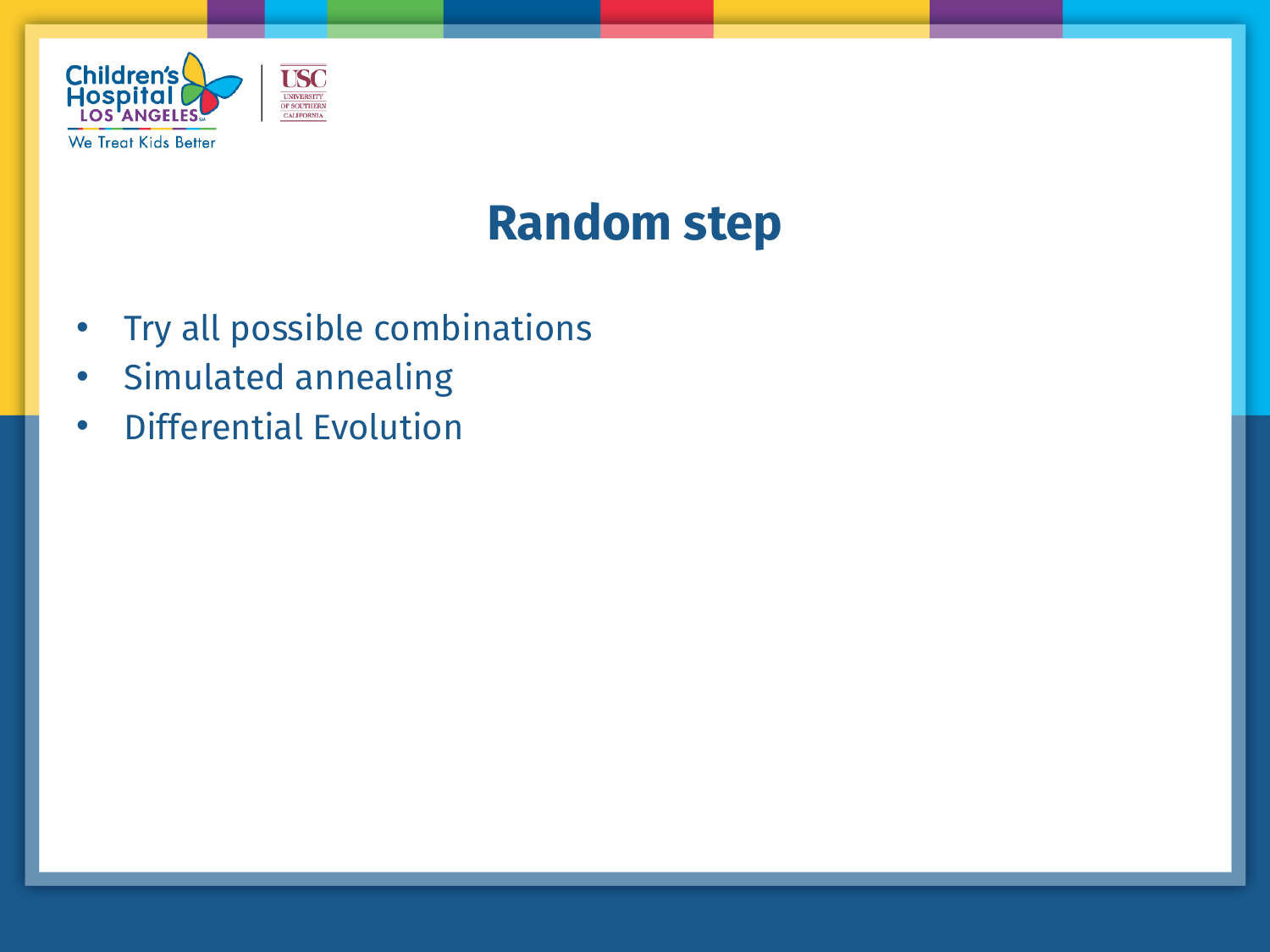

# Random step
Try all possible combinations
Simulated annealing
Differential Evolution